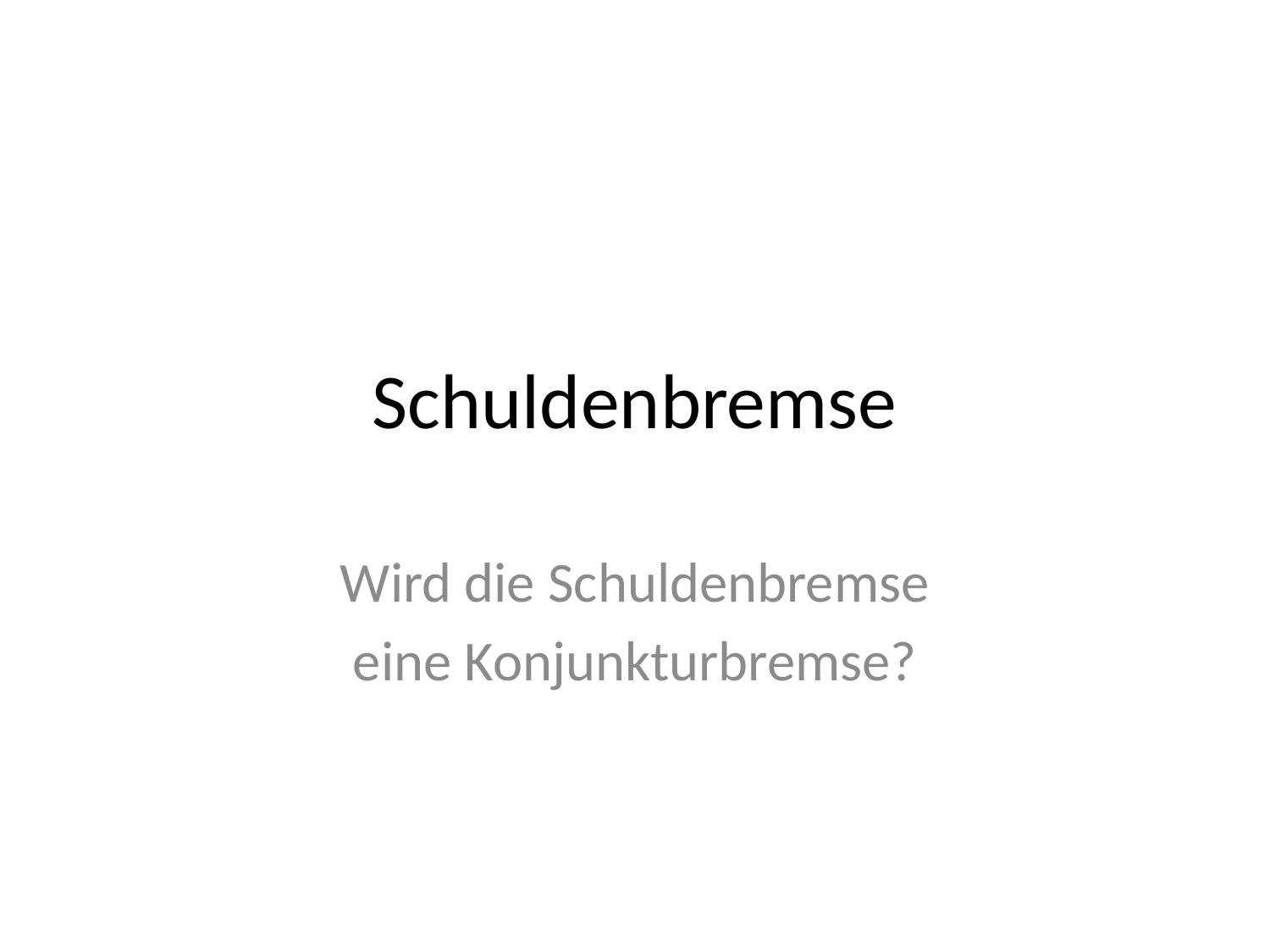

# Schuldenbremse
Wird die Schuldenbremse
eine Konjunkturbremse?